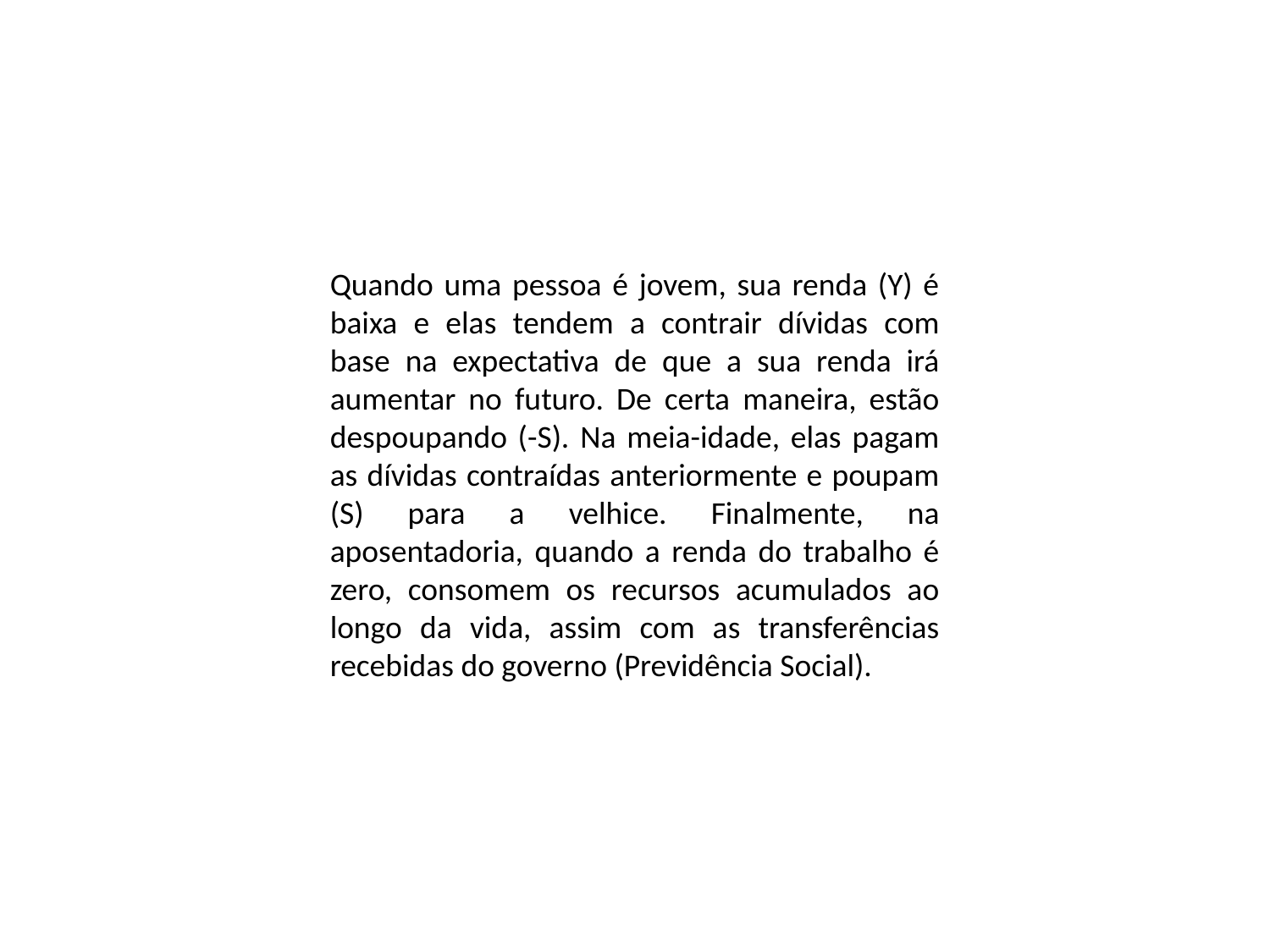

Quando uma pessoa é jovem, sua renda (Y) é baixa e elas tendem a contrair dívidas com base na expectativa de que a sua renda irá aumentar no futuro. De certa maneira, estão despoupando (-S). Na meia-idade, elas pagam as dívidas contraídas anteriormente e poupam (S) para a velhice. Finalmente, na aposentadoria, quando a renda do trabalho é zero, consomem os recursos acumulados ao longo da vida, assim com as transferências recebidas do governo (Previdência Social).